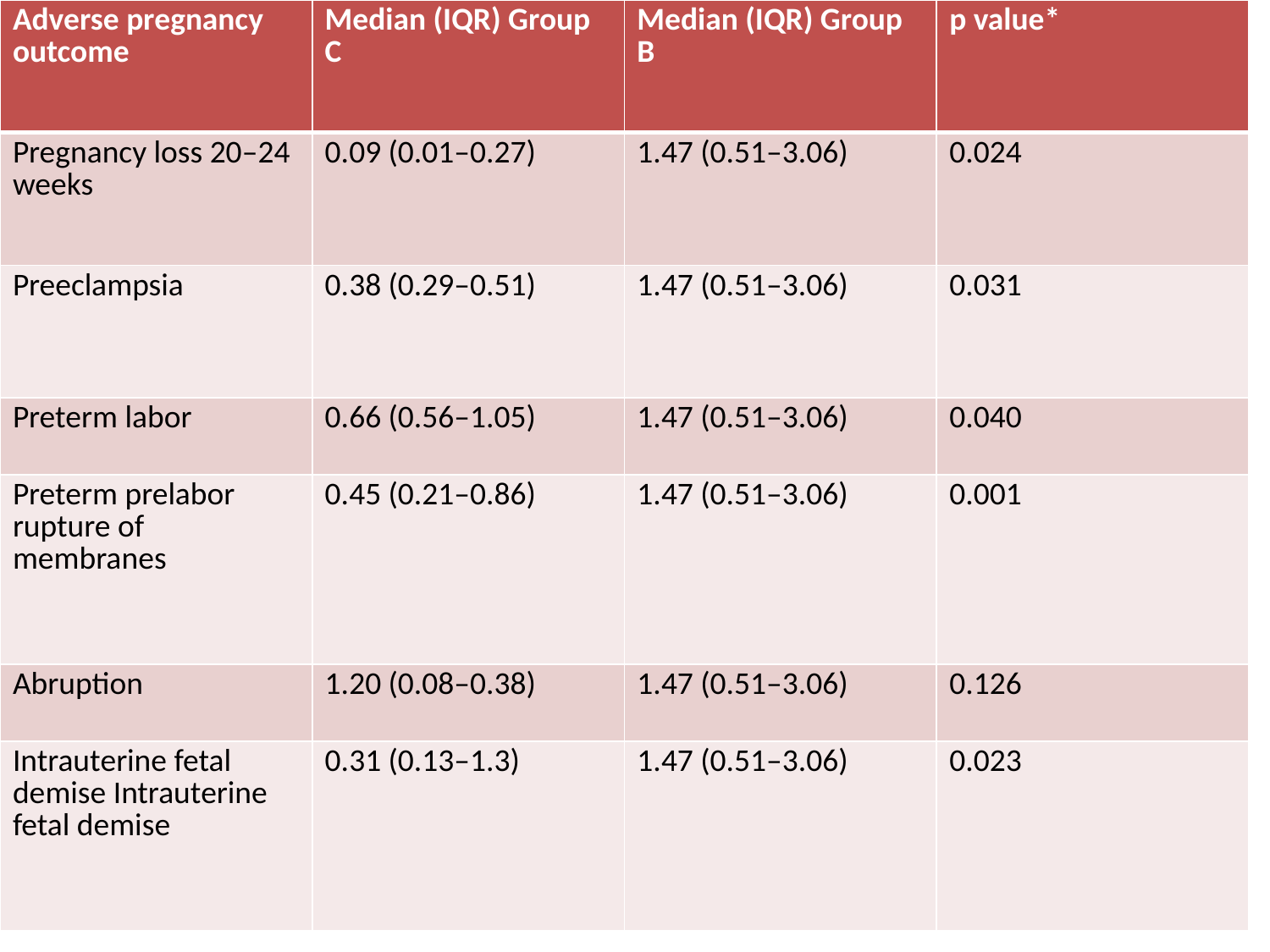

| Adverse pregnancy outcome | Median (IQR) Group C | Median (IQR) Group B | p value\* |
| --- | --- | --- | --- |
| Pregnancy loss 20–24 weeks | 0.09 (0.01–0.27) | 1.47 (0.51–3.06) | 0.024 |
| Preeclampsia | 0.38 (0.29–0.51) | 1.47 (0.51–3.06) | 0.031 |
| Preterm labor | 0.66 (0.56–1.05) | 1.47 (0.51–3.06) | 0.040 |
| Preterm prelabor rupture of membranes | 0.45 (0.21–0.86) | 1.47 (0.51–3.06) | 0.001 |
| Abruption | 1.20 (0.08–0.38) | 1.47 (0.51–3.06) | 0.126 |
| Intrauterine fetal demise Intrauterine fetal demise | 0.31 (0.13–1.3) | 1.47 (0.51–3.06) | 0.023 |